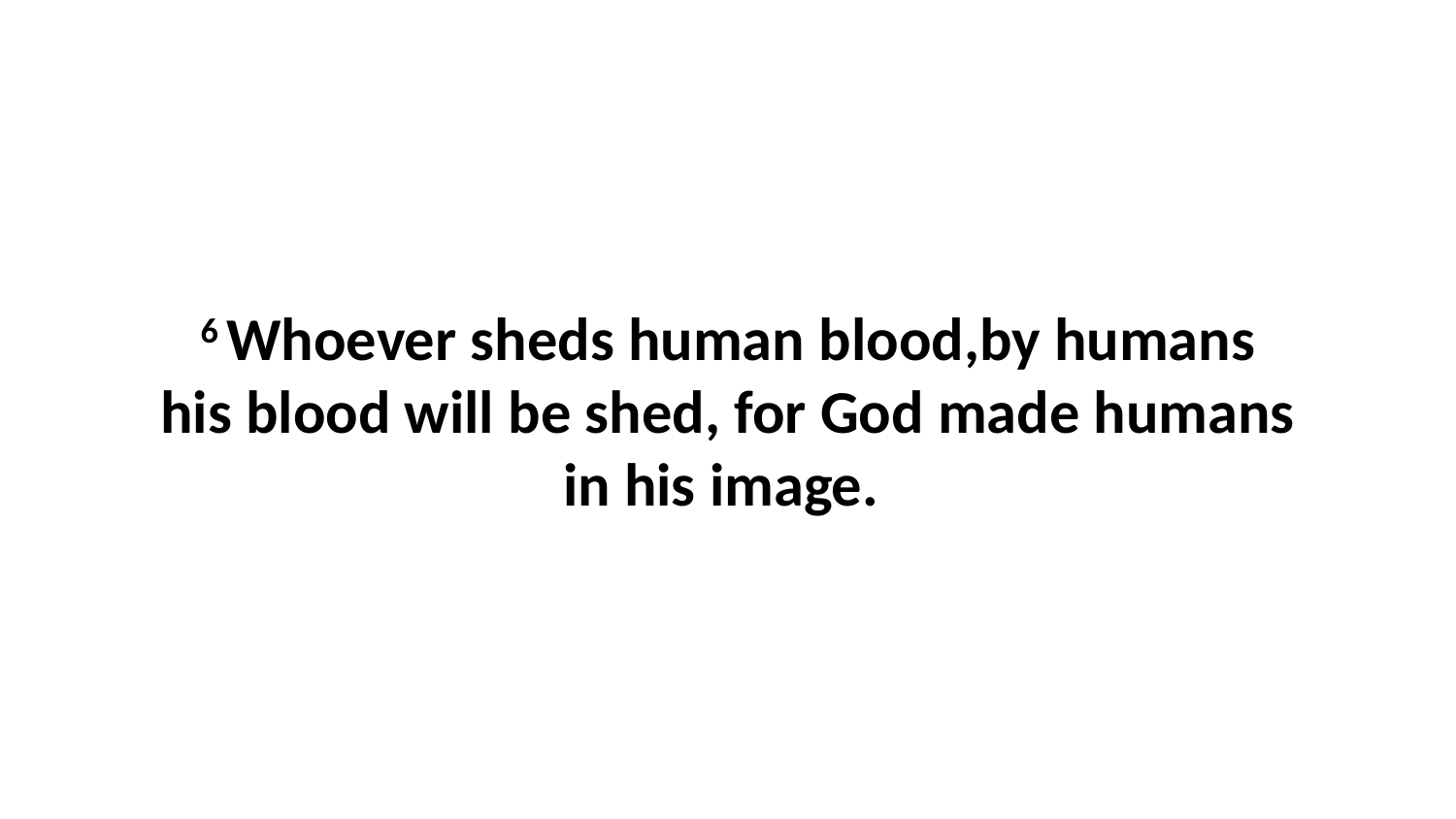

6 Whoever sheds human blood,by humans his blood will be shed, for God made humans in his image.